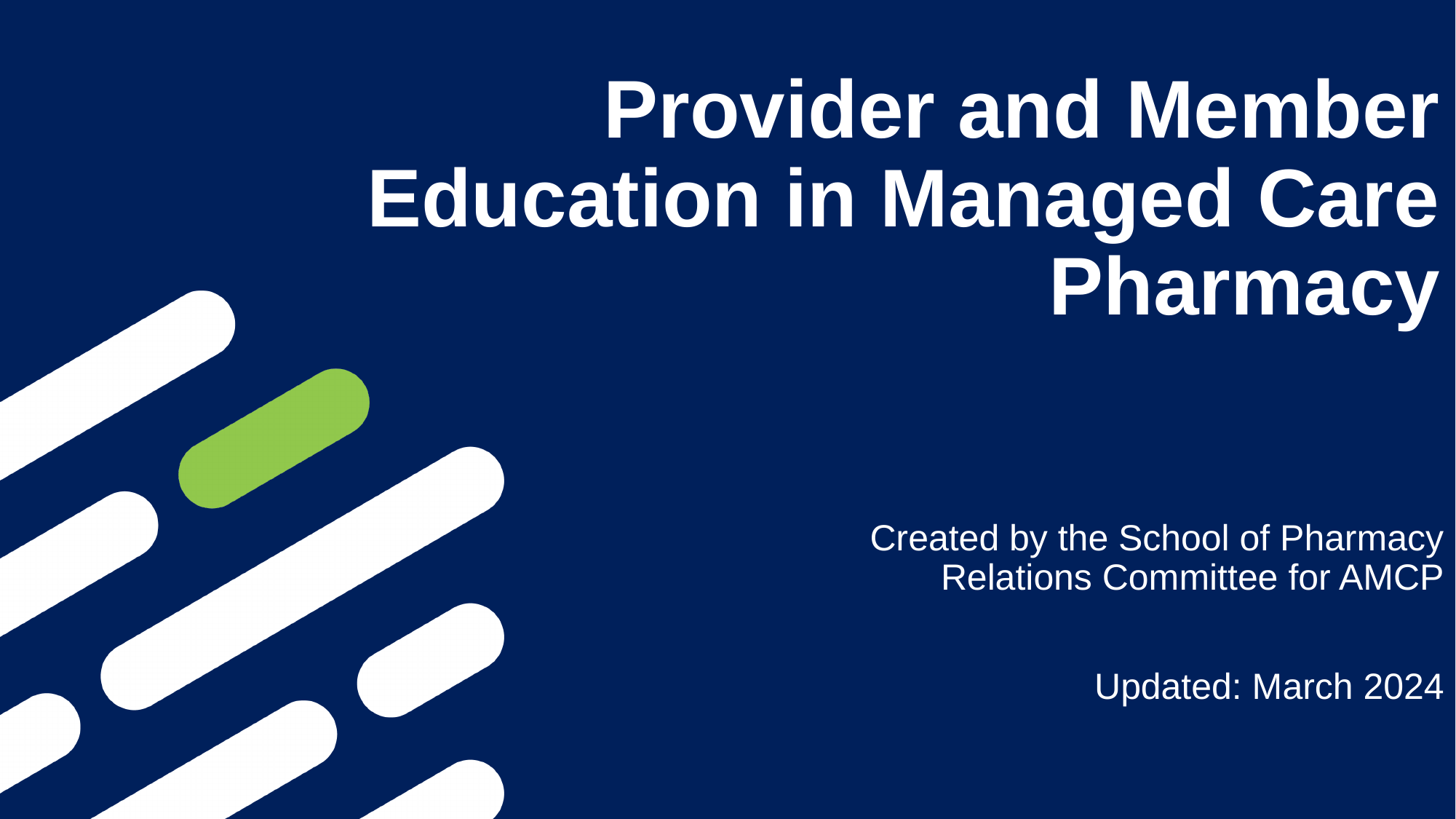

# Provider and Member Education in Managed Care Pharmacy
Created by the School of Pharmacy Relations Committee for AMCP

Updated: March 2024